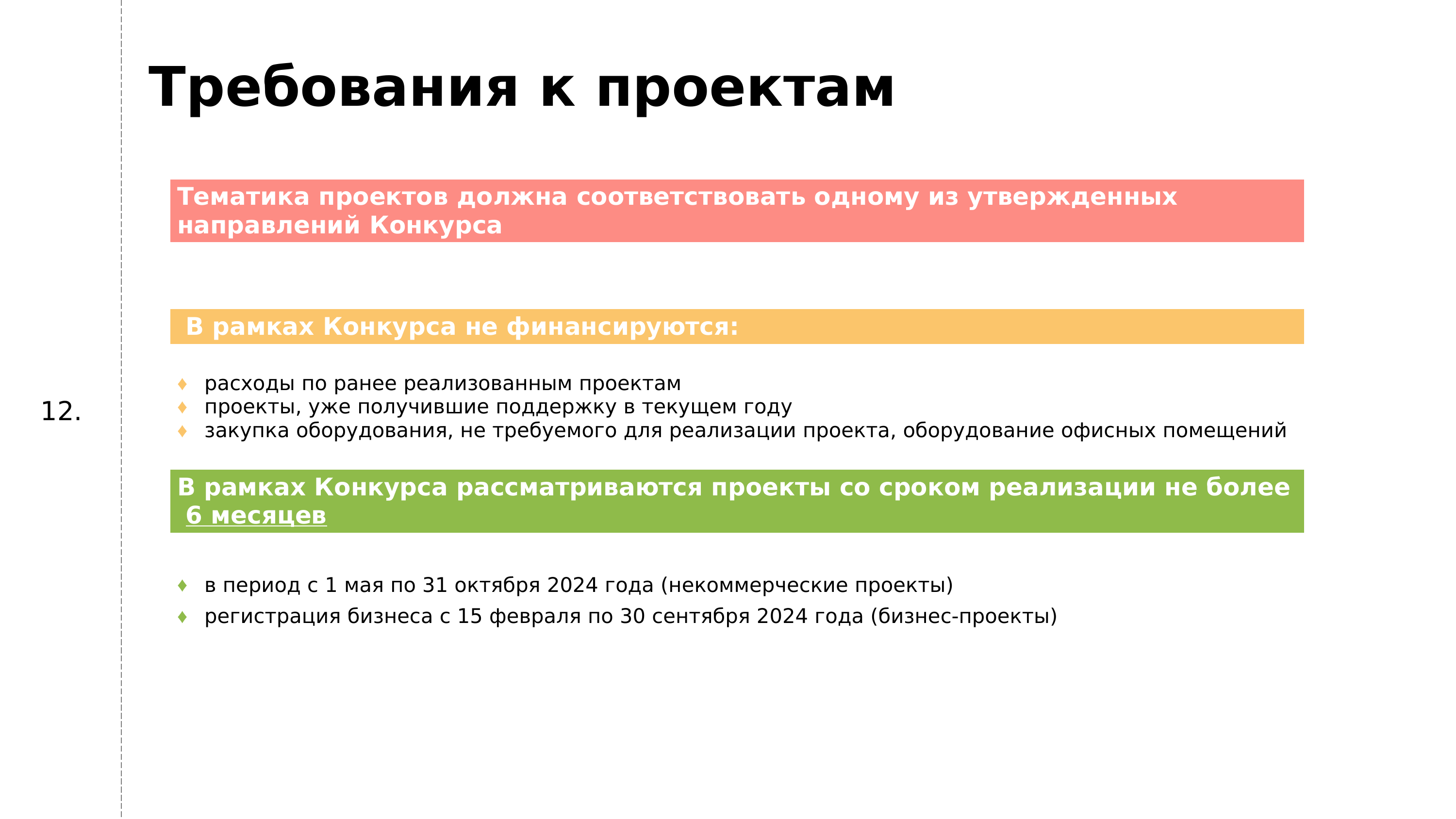

Требования к проектам
| Тематика проектов должна соответствовать одному из утвержденных направлений Конкурса |
| --- |
|  |
| В рамках Конкурса не финансируются: |
| расходы по ранее реализованным проектам проекты, уже получившие поддержку в текущем году закупка оборудования, не требуемого для реализации проекта, оборудование офисных помещений |
| В рамках Конкурса рассматриваются проекты со сроком реализации не более 6 месяцев |
| в период с 1 мая по 31 октября 2024 года (некоммерческие проекты) регистрация бизнеса с 15 февраля по 30 сентября 2024 года (бизнес-проекты) |
12.